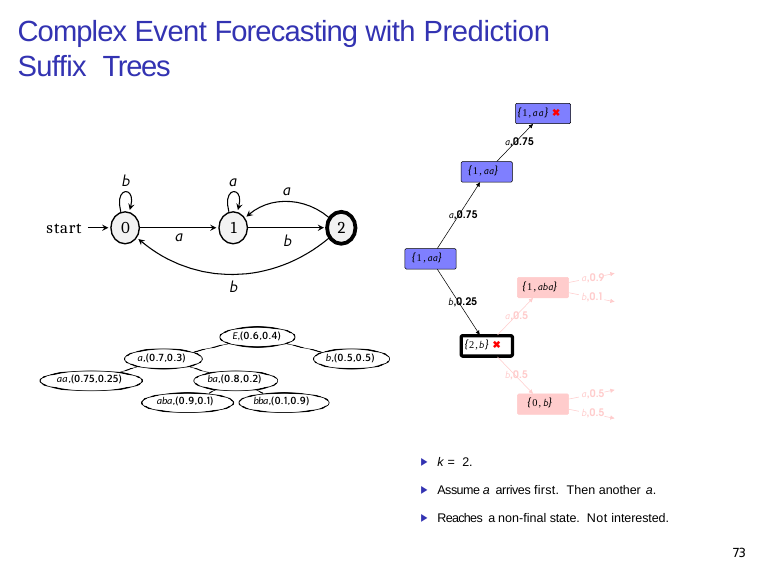

# Complex Event Forecasting with Prediction Suffix Trees

{1,aa} ✖

a,0.75

{1,aa}
b
a
a

a,0.75

start
0
1
2

a

b

{1,aa}

a,0.9

b

{1,aba}
b,0.1

b,0.25

a,0.5

E,(0.6,0.4)

{2,b} ✖
a,(0.7,0.3)
b,(0.5,0.5)

b,0.5
aa,(0.75,0.25)
ba,(0.8,0.2)
a,0.5

aba,(0.9,0.1)
bba,(0.1,0.9)

{0,b}
b,0.5

▶   k = 2.
▶   Assume a  arrives first.  Then another a.
▶   Reaches  a non-final state.  Not interested.
73